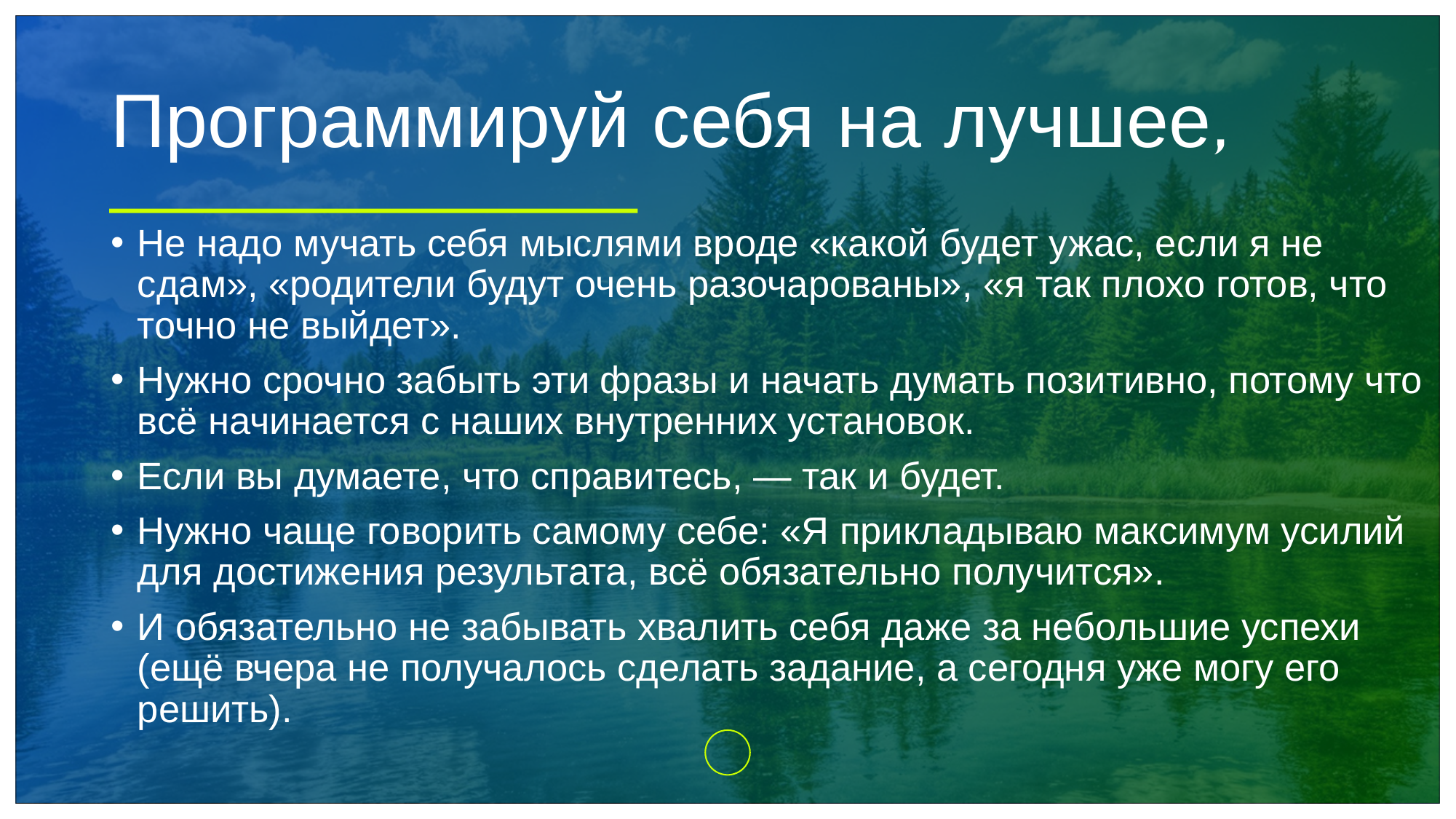

# Программируй себя на лучшее,
Не надо мучать себя мыслями вроде «какой будет ужас, если я не сдам», «родители будут очень разочарованы», «я так плохо готов, что точно не выйдет».
Нужно срочно забыть эти фразы и начать думать позитивно, потому что всё начинается с наших внутренних установок.
Если вы думаете, что справитесь, — так и будет.
Нужно чаще говорить самому себе: «Я прикладываю максимум усилий для достижения результата, всё обязательно получится».
И обязательно не забывать хвалить себя даже за небольшие успехи (ещё вчера не получалось сделать задание, а сегодня уже могу его решить).